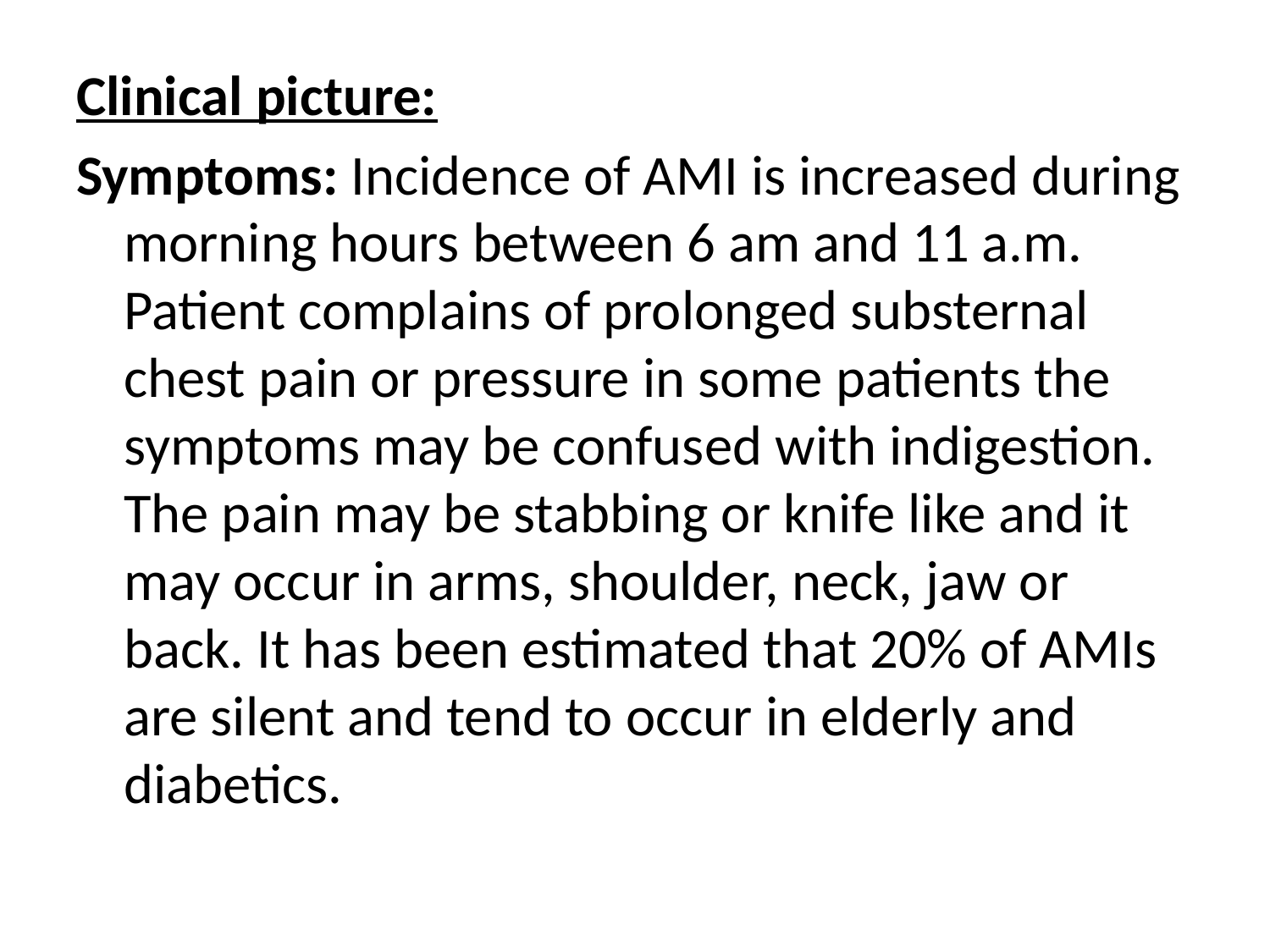

Clinical picture:
Symptoms: Incidence of AMI is increased during morning hours between 6 am and 11 a.m. Patient complains of prolonged substernal chest pain or pressure in some patients the symptoms may be confused with indigestion. The pain may be stabbing or knife like and it may occur in arms, shoulder, neck, jaw or back. It has been estimated that 20% of AMIs are silent and tend to occur in elderly and diabetics.